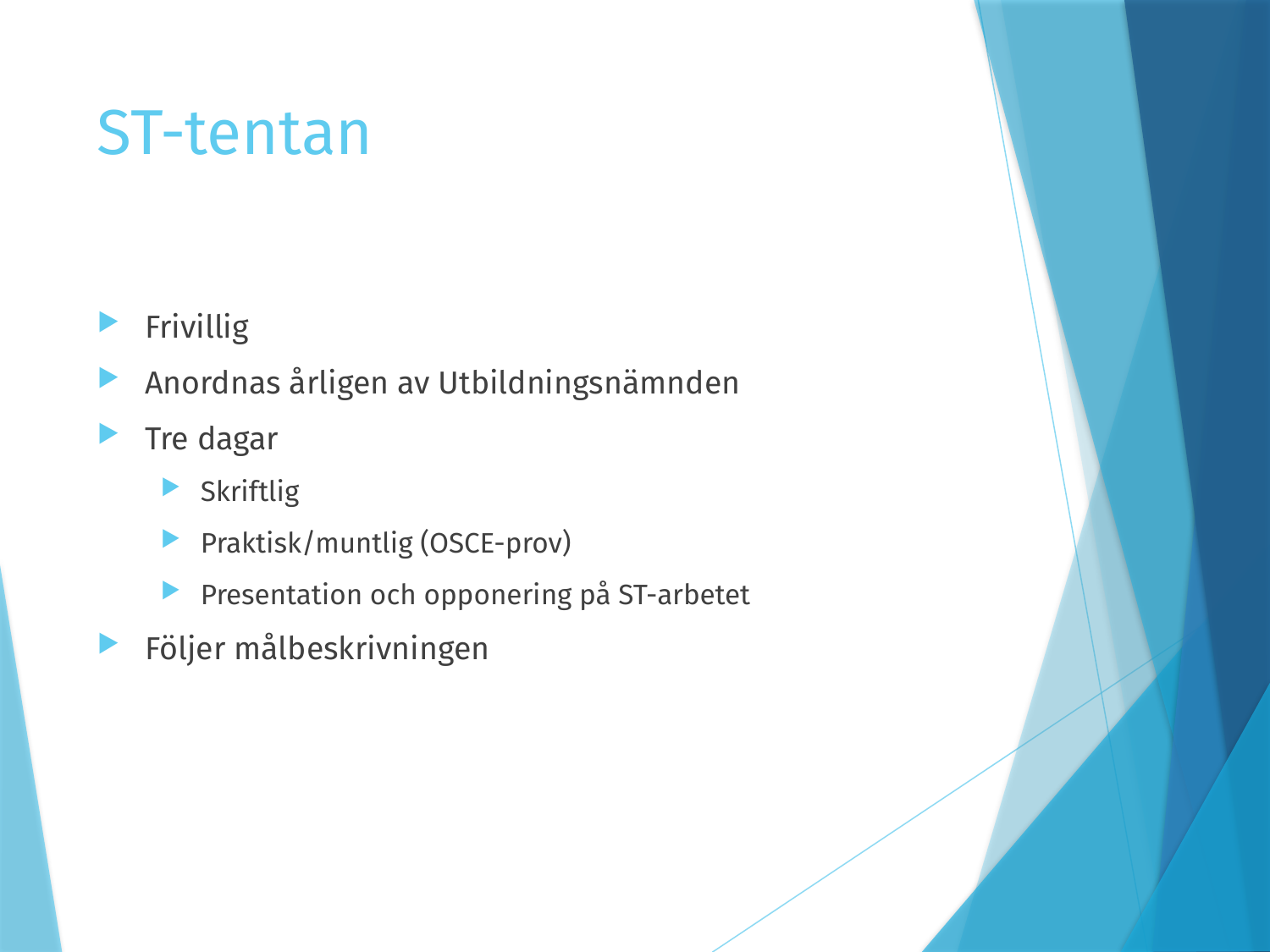

# ST-tentan
Frivillig
Anordnas årligen av Utbildningsnämnden
Tre dagar
Skriftlig
Praktisk/muntlig (OSCE-prov)
Presentation och opponering på ST-arbetet
Följer målbeskrivningen